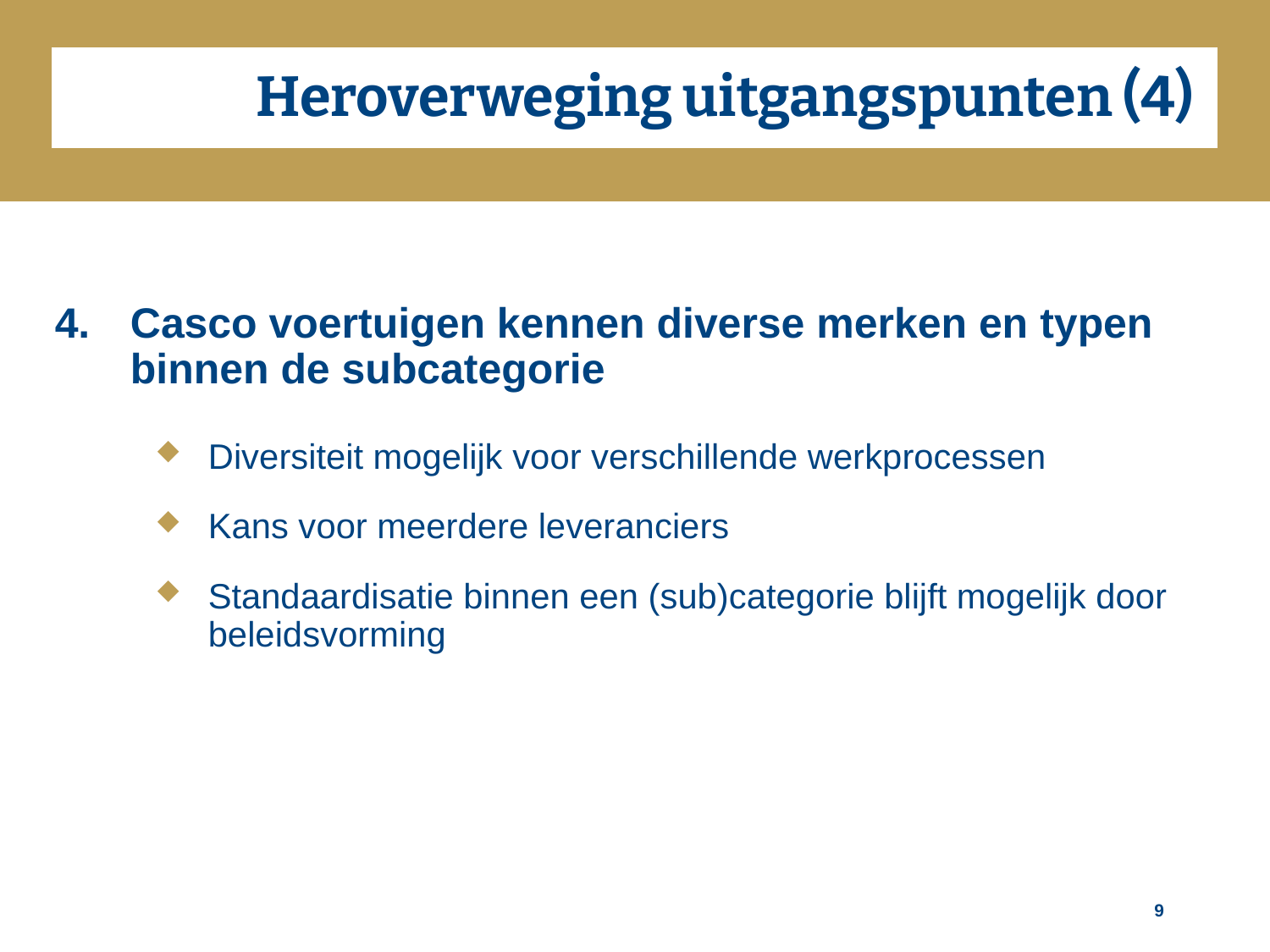

Heroverweging uitgangspunten (4)
4.	Casco voertuigen kennen diverse merken en typen binnen de subcategorie
Diversiteit mogelijk voor verschillende werkprocessen
Kans voor meerdere leveranciers
Standaardisatie binnen een (sub)categorie blijft mogelijk door beleidsvorming
9